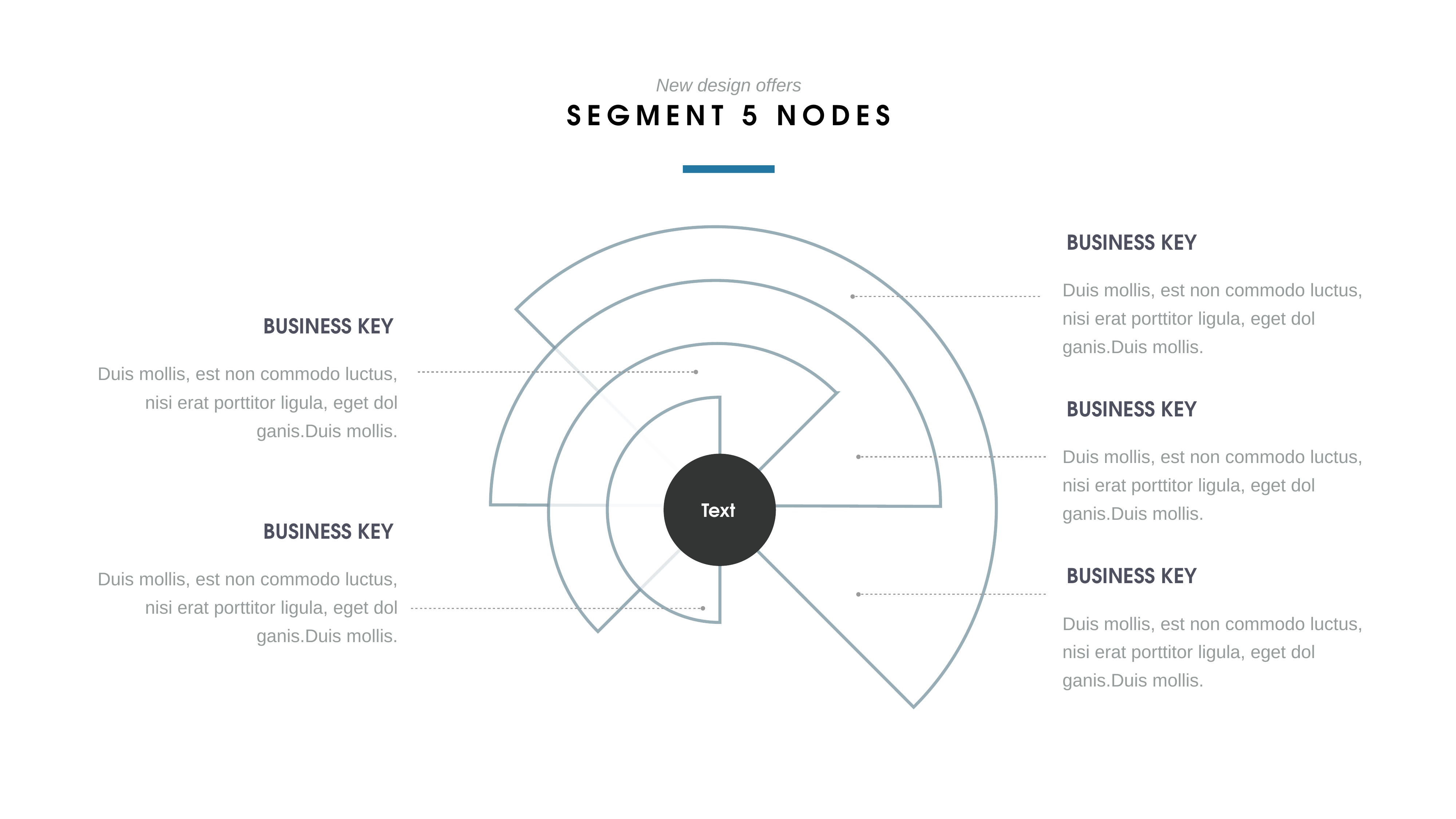

New design offers
SEGMENT 5 NODES

BUSINESS KEY

Duis mollis, est non commodo luctus, nisi erat porttitor ligula, eget dol ganis.Duis mollis.

BUSINESS KEY

Duis mollis, est non commodo luctus, nisi erat porttitor ligula, eget dol ganis.Duis mollis.

BUSINESS KEY

Duis mollis, est non commodo luctus, nisi erat porttitor ligula, eget dol ganis.Duis mollis.

Text
BUSINESS KEY
BUSINESS KEY
Duis mollis, est non commodo luctus, nisi erat porttitor ligula, eget dol ganis.Duis mollis.

Duis mollis, est non commodo luctus, nisi erat porttitor ligula, eget dol ganis.Duis mollis.